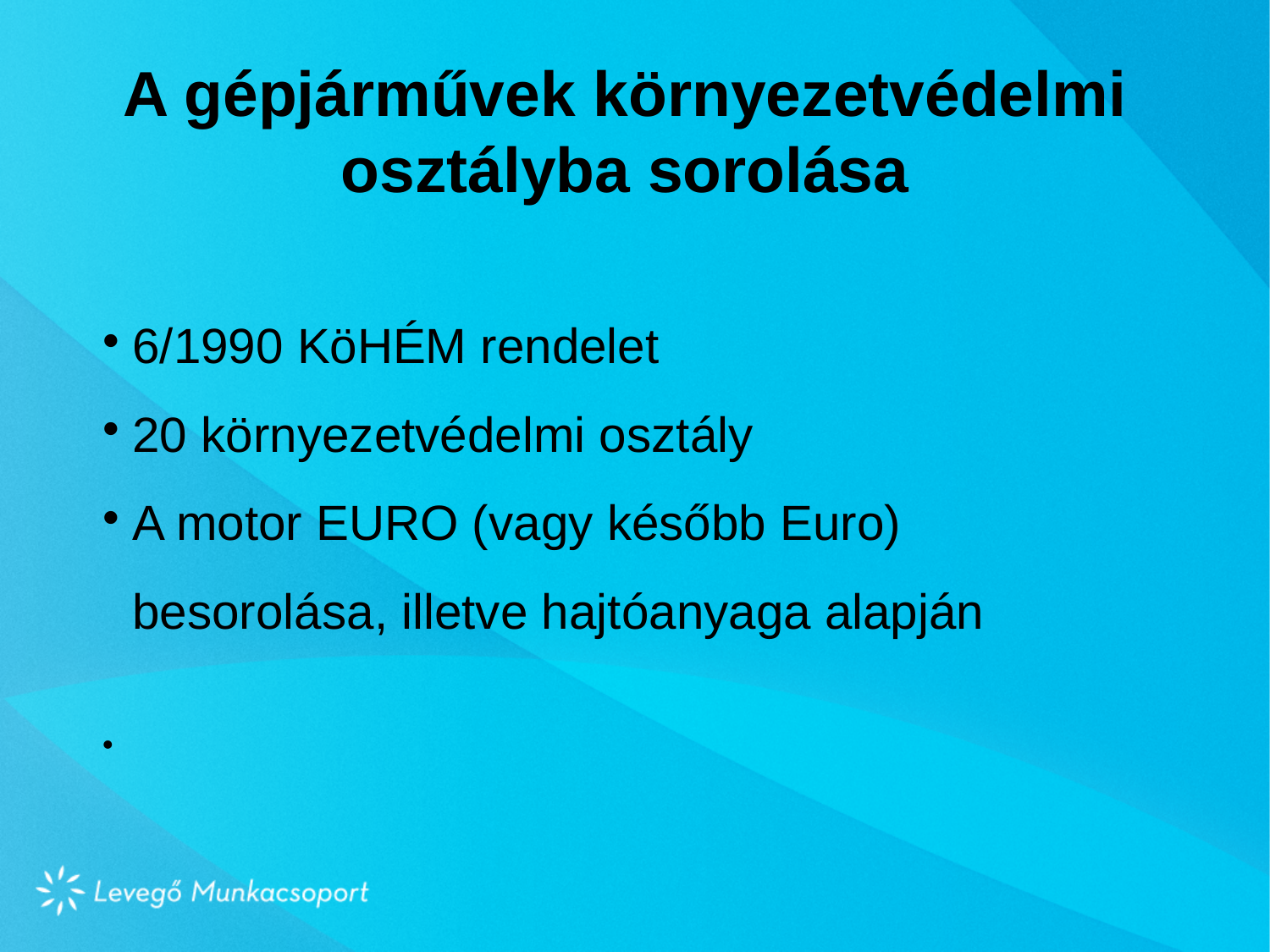

A gépjárművek környezetvédelmi osztályba sorolása

6/1990 KöHÉM rendelet
20 környezetvédelmi osztály
A motor EURO (vagy később Euro) besorolása, illetve hajtóanyaga alapján